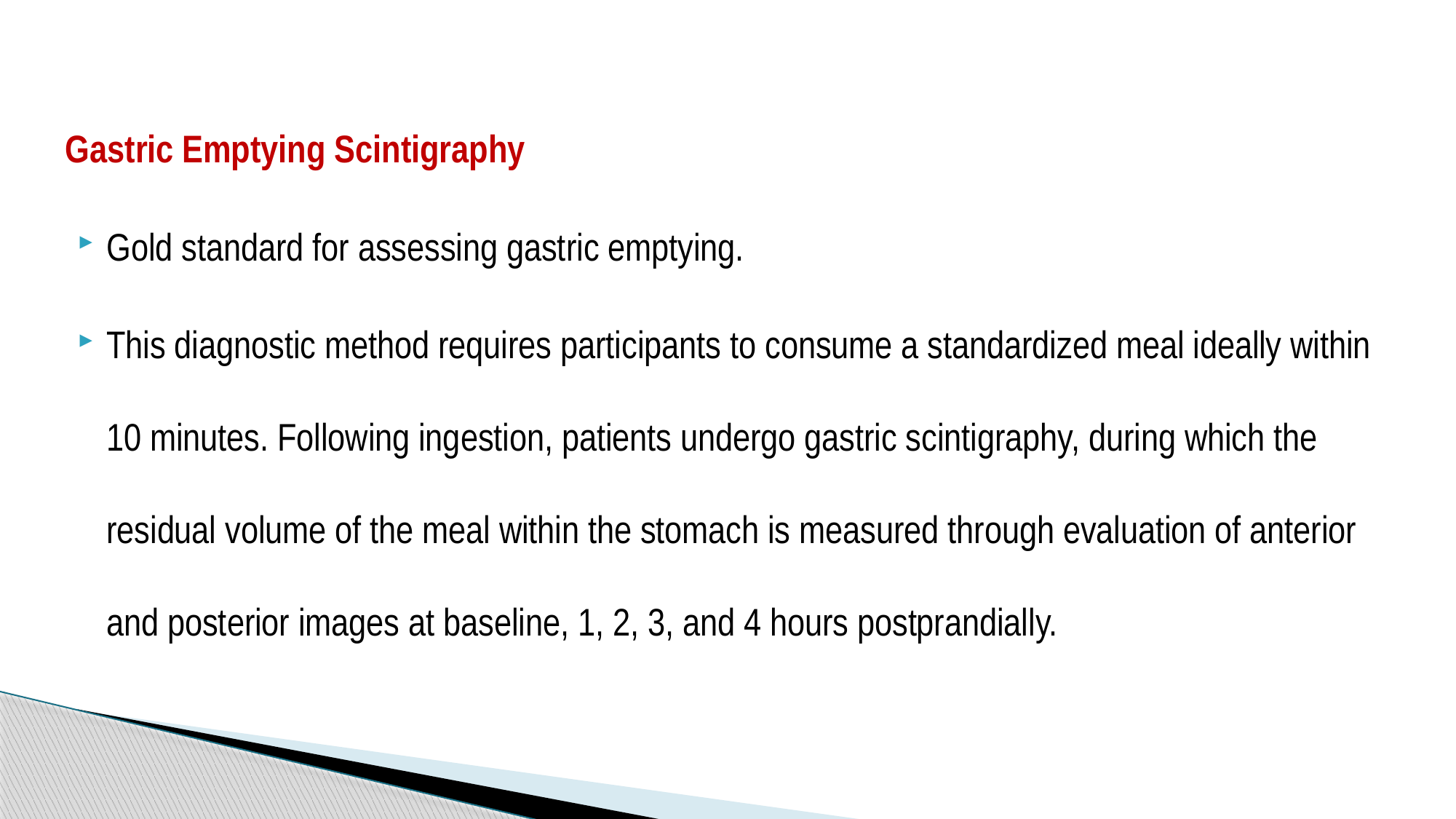

Gastric Emptying Scintigraphy
Gold standard for assessing gastric emptying.
This diagnostic method requires participants to consume a standardized meal ideally within 10 minutes. Following ingestion, patients undergo gastric scintigraphy, during which the residual volume of the meal within the stomach is measured through evaluation of anterior and posterior images at baseline, 1, 2, 3, and 4 hours postprandially.